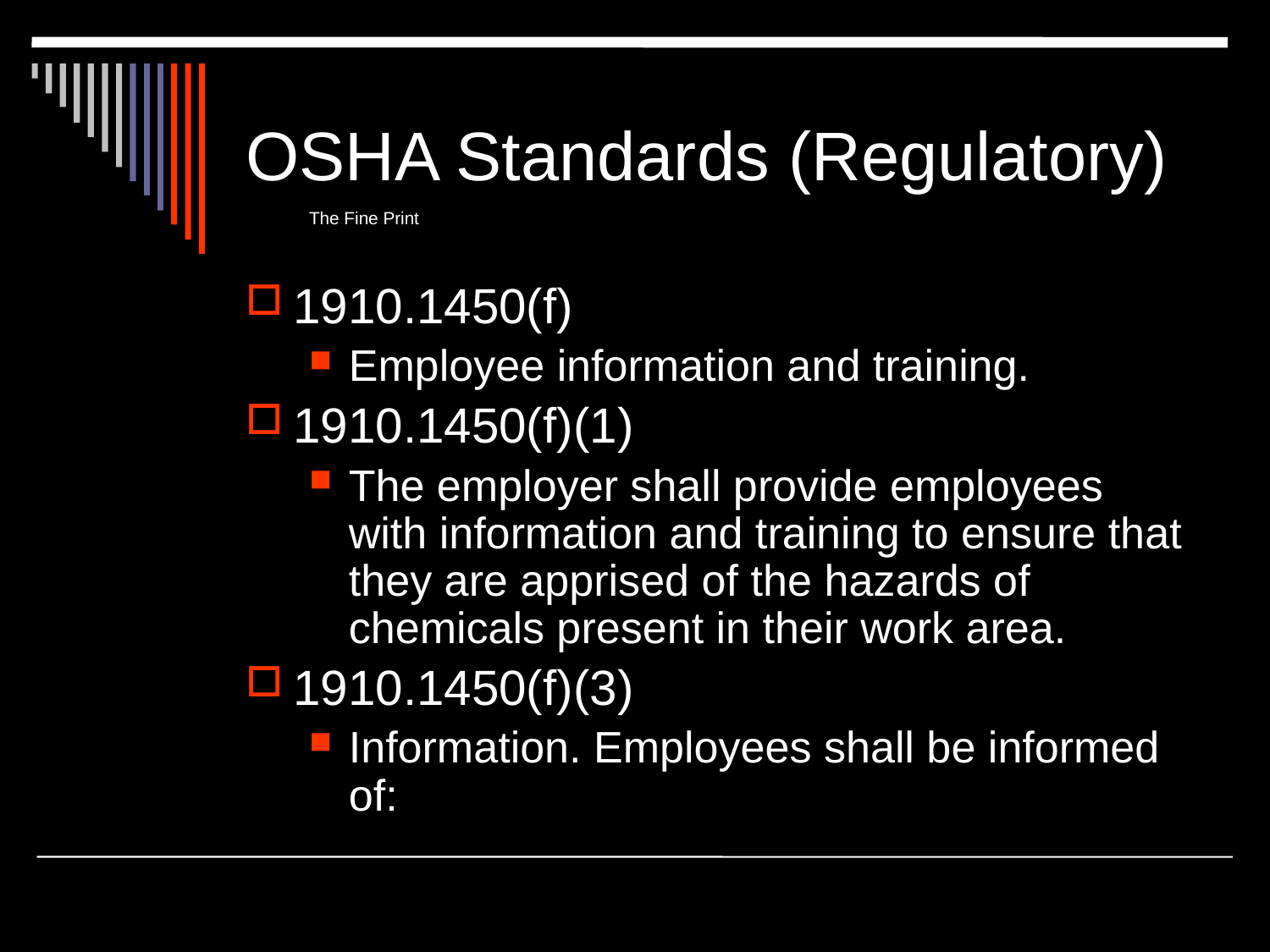

# OSHA Standards (Regulatory)
The Fine Print
1910.1450(f)
Employee information and training.
1910.1450(f)(1)
The employer shall provide employees with information and training to ensure that they are apprised of the hazards of chemicals present in their work area.
1910.1450(f)(3)
Information. Employees shall be informed of: